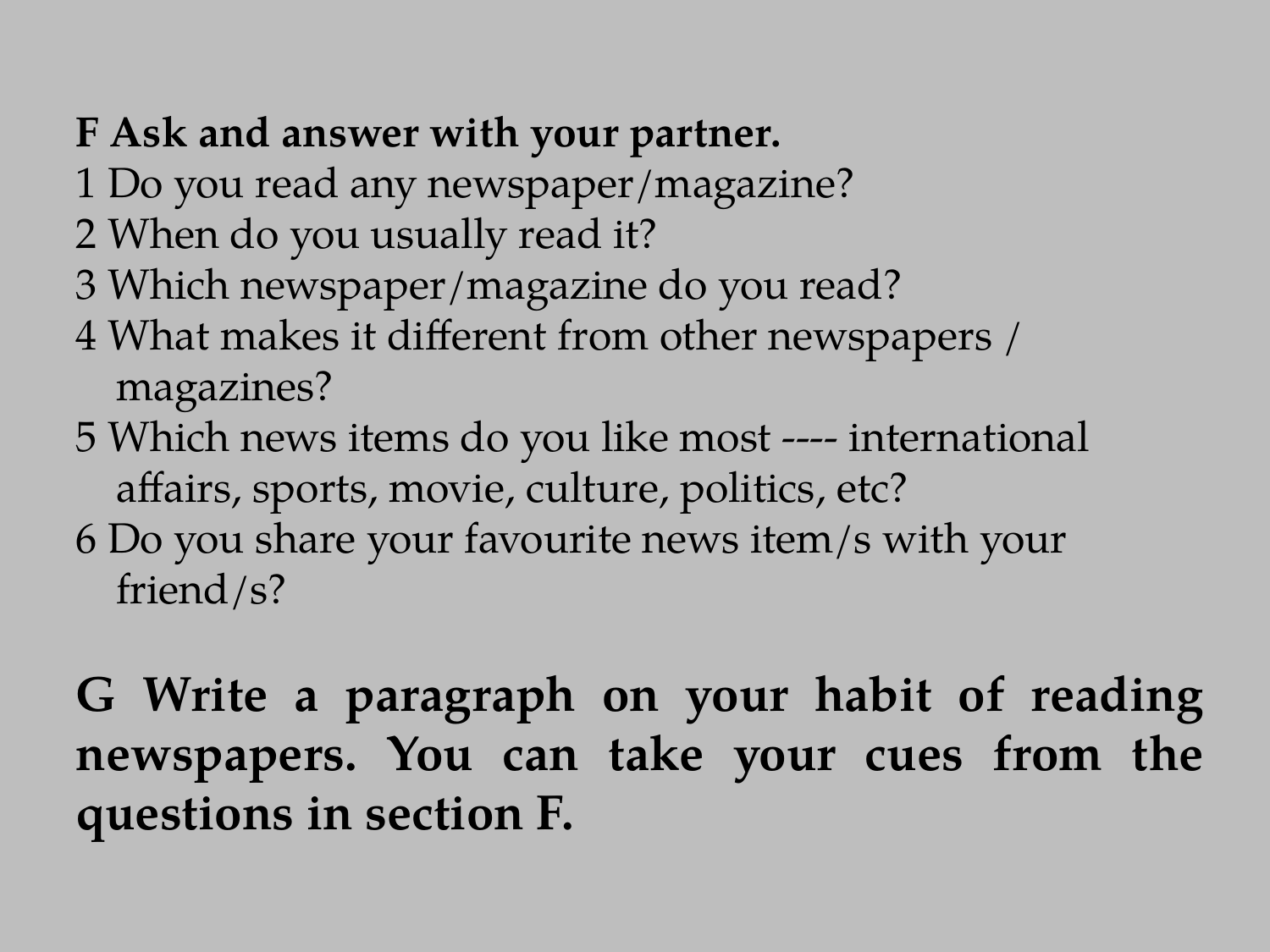

F Ask and answer with your partner.
1 Do you read any newspaper/magazine?
2 When do you usually read it?
3 Which newspaper/magazine do you read?
4 What makes it different from other newspapers / magazines?
5 Which news items do you like most ---- international affairs, sports, movie, culture, politics, etc?
6 Do you share your favourite news item/s with your friend/s?
G Write a paragraph on your habit of reading newspapers. You can take your cues from the questions in section F.